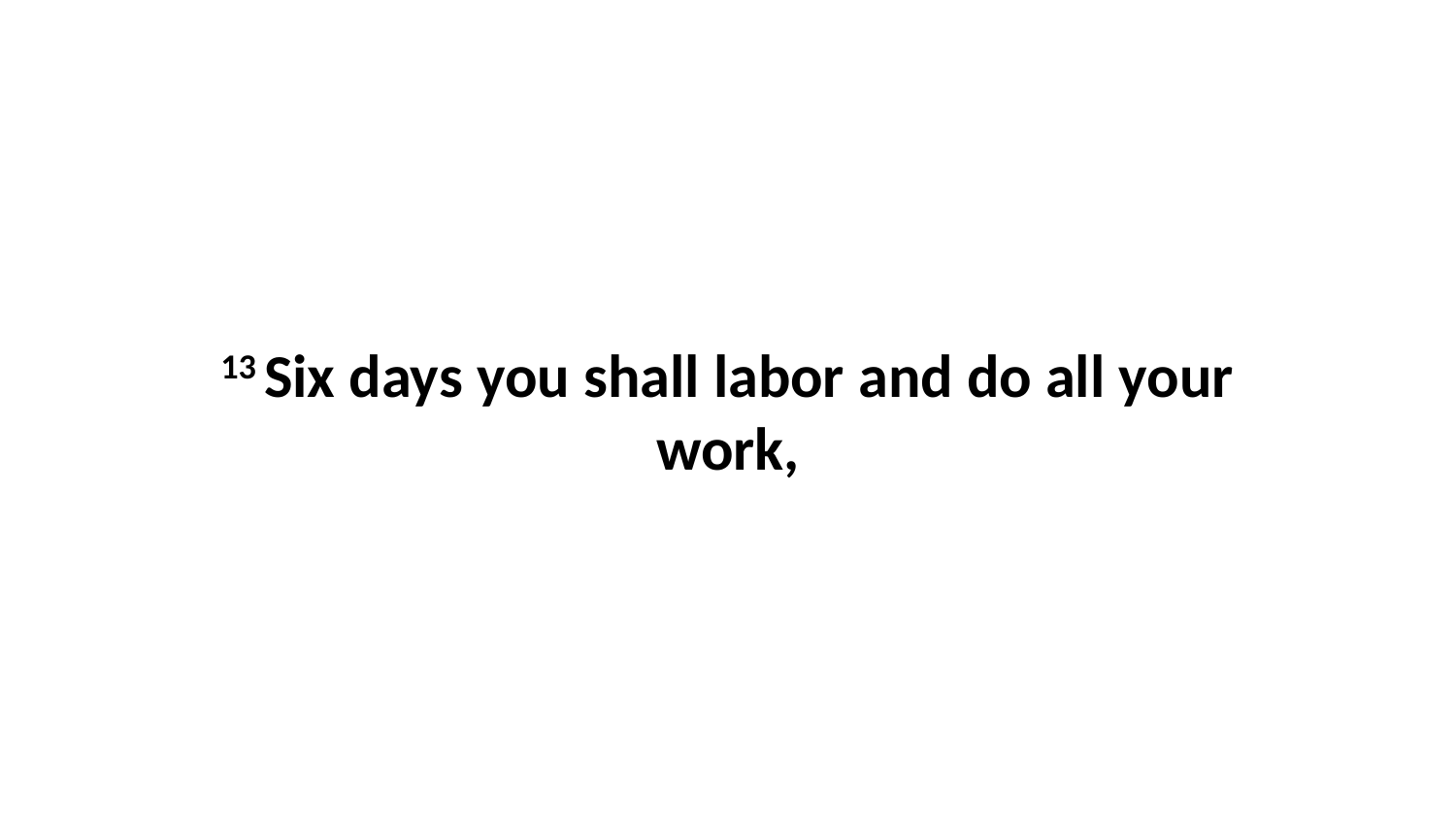

13 Six days you shall labor and do all your work,